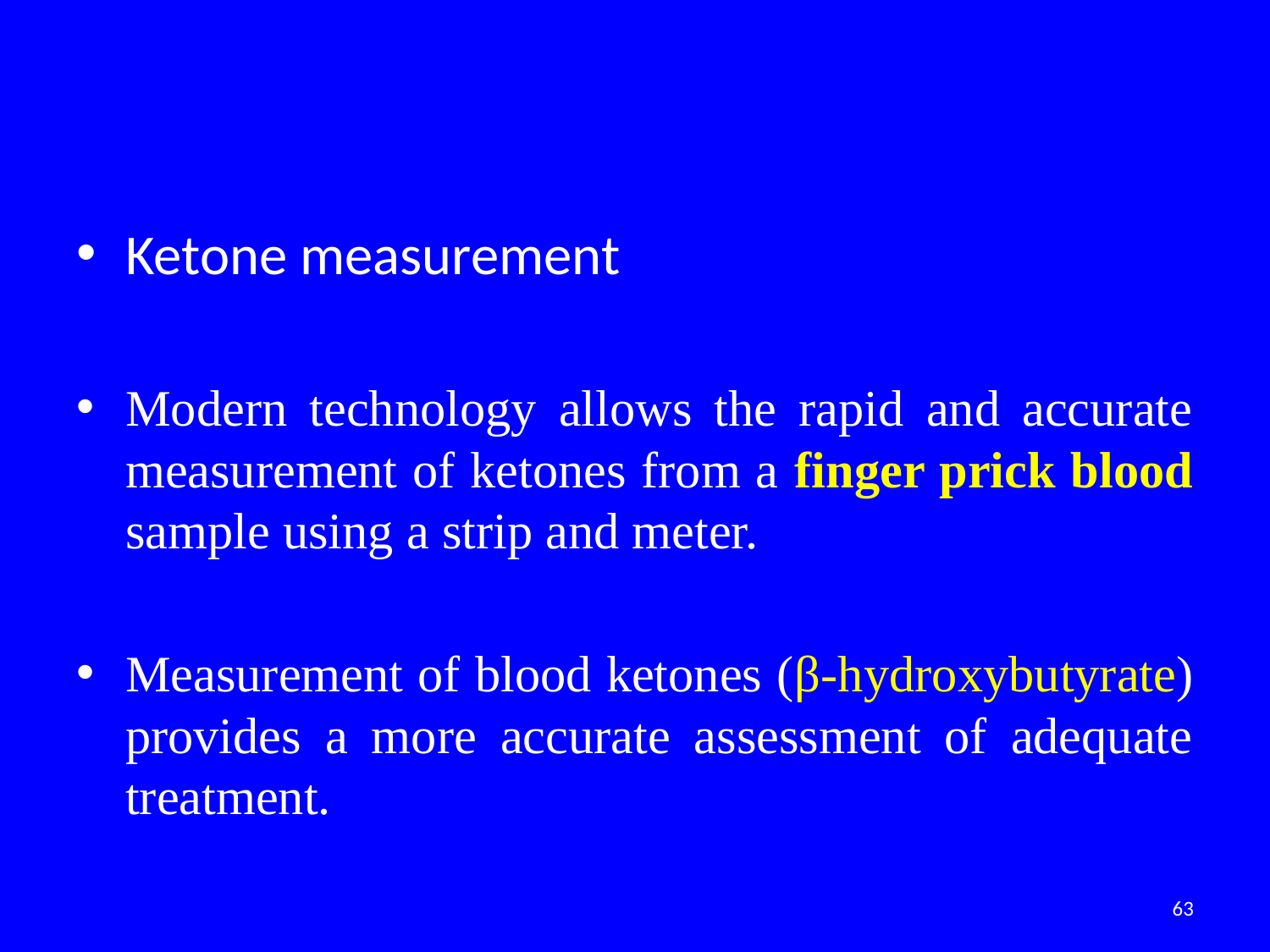

#
Ketone measurement

Modern technology allows the rapid and accurate measurement of ketones from a finger prick blood sample using a strip and meter.

Measurement of blood ketones (β-hydroxybutyrate) provides a more accurate assessment of adequate treatment.

63